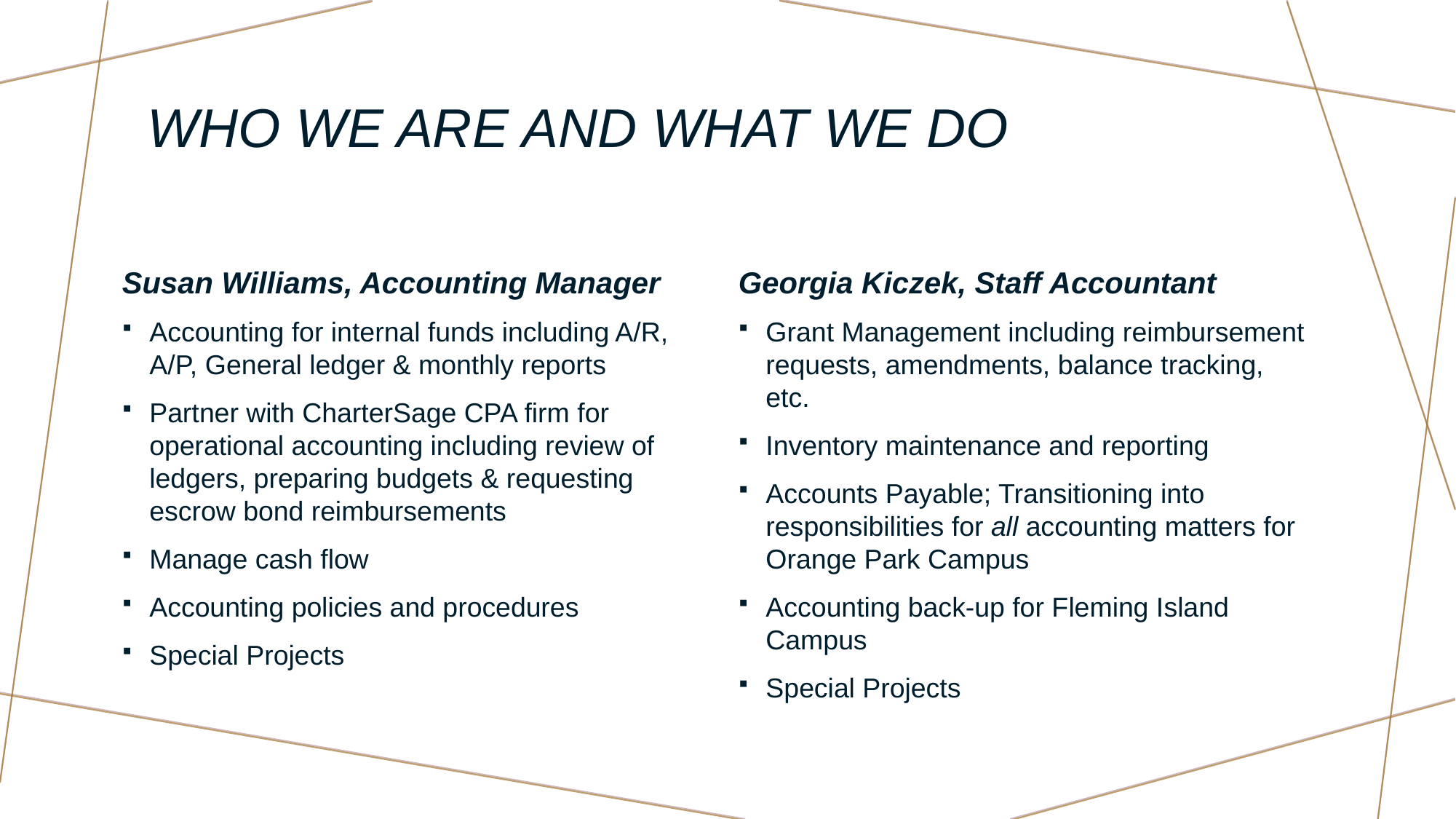

# Who we are and what we do
Susan Williams, Accounting Manager
Accounting for internal funds including A/R, A/P, General ledger & monthly reports
Partner with CharterSage CPA firm for operational accounting including review of ledgers, preparing budgets & requesting escrow bond reimbursements
Manage cash flow
Accounting policies and procedures
Special Projects
Georgia Kiczek, Staff Accountant
Grant Management including reimbursement requests, amendments, balance tracking, etc.
Inventory maintenance and reporting
Accounts Payable; Transitioning into responsibilities for all accounting matters for Orange Park Campus
Accounting back-up for Fleming Island Campus
Special Projects